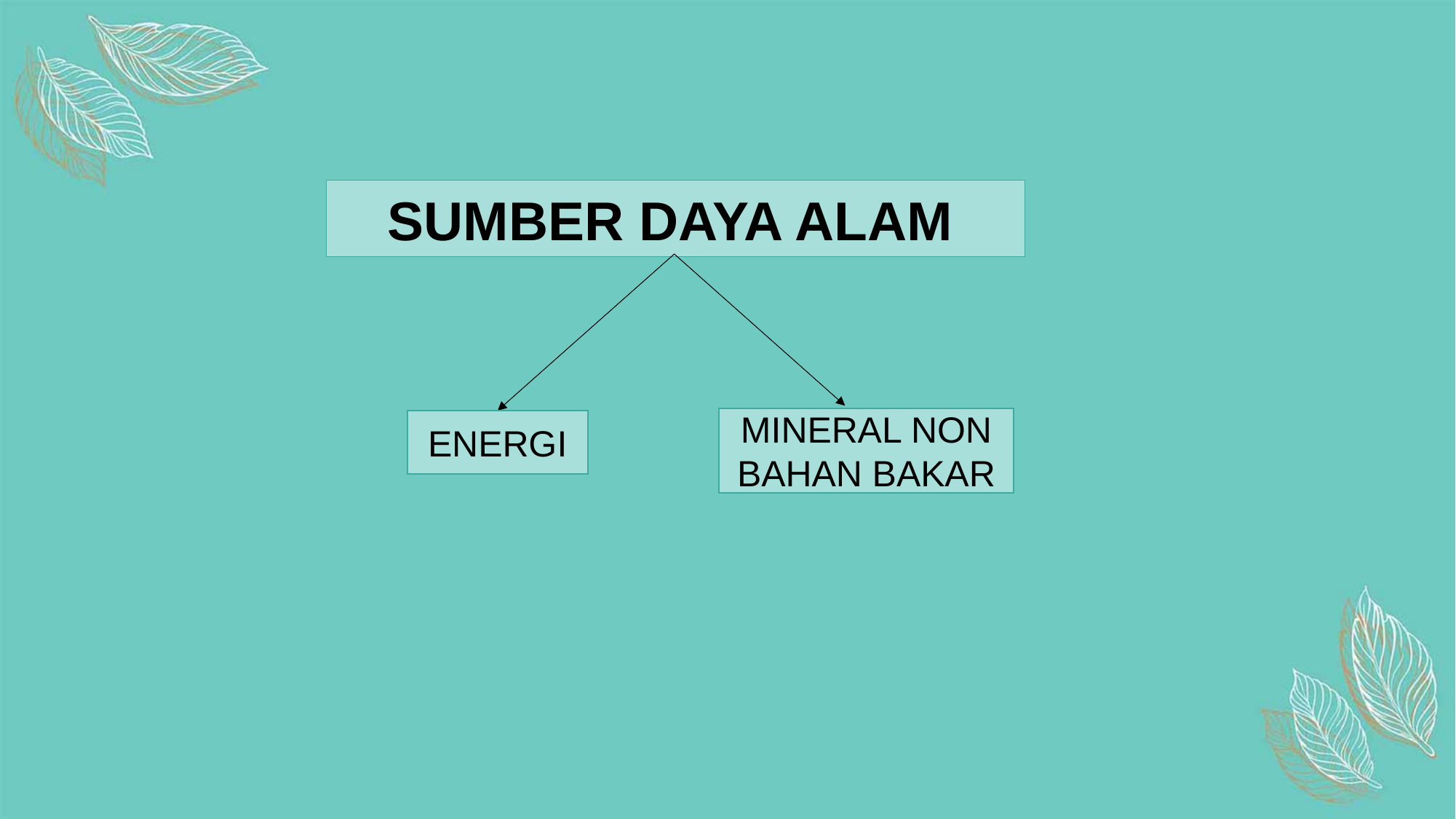

SUMBER DAYA ALAM
MINERAL NON BAHAN BAKAR
ENERGI